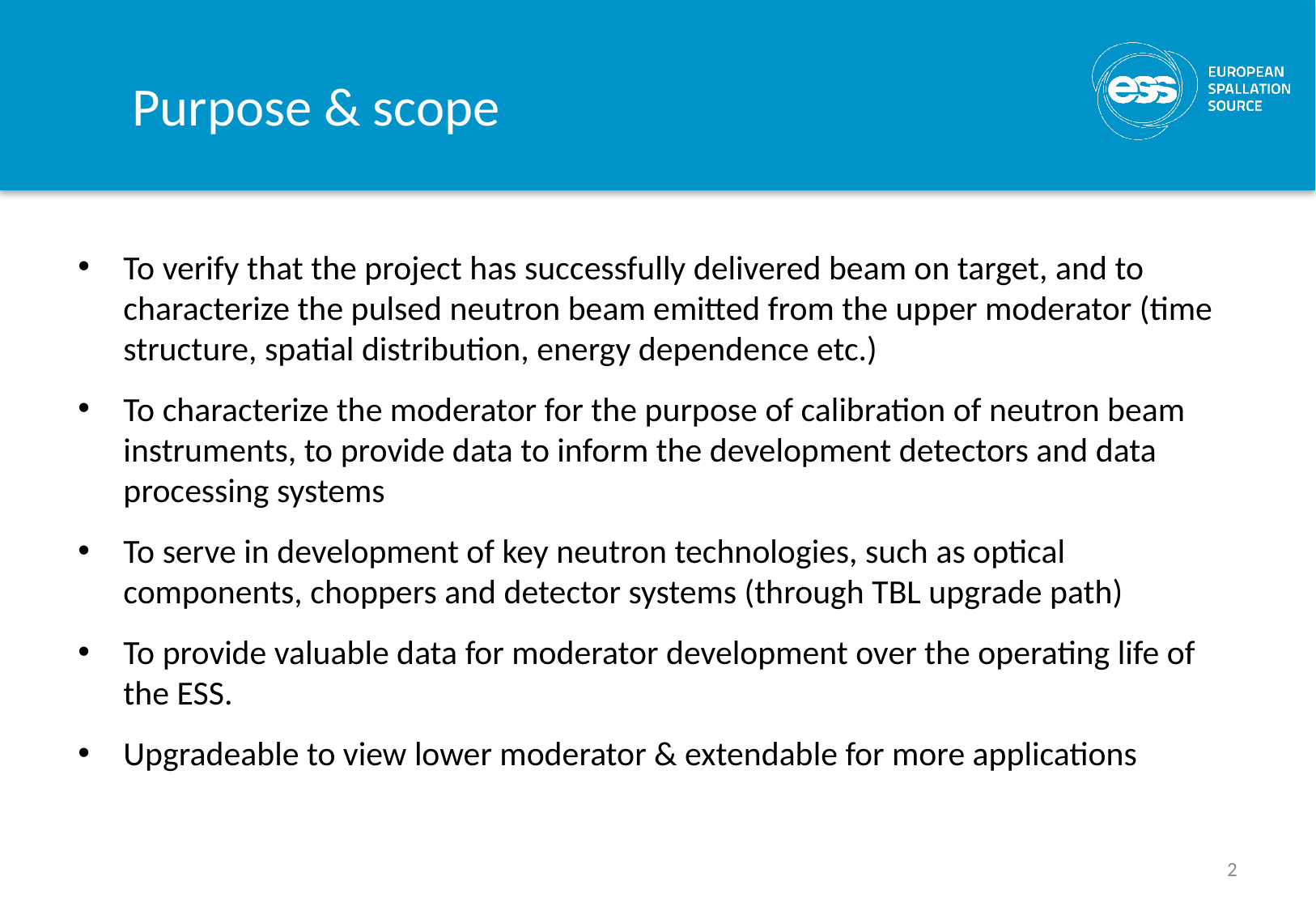

# Purpose & scope
To verify that the project has successfully delivered beam on target, and to characterize the pulsed neutron beam emitted from the upper moderator (time structure, spatial distribution, energy dependence etc.)
To characterize the moderator for the purpose of calibration of neutron beam instruments, to provide data to inform the development detectors and data processing systems
To serve in development of key neutron technologies, such as optical components, choppers and detector systems (through TBL upgrade path)
To provide valuable data for moderator development over the operating life of the ESS.
Upgradeable to view lower moderator & extendable for more applications
2